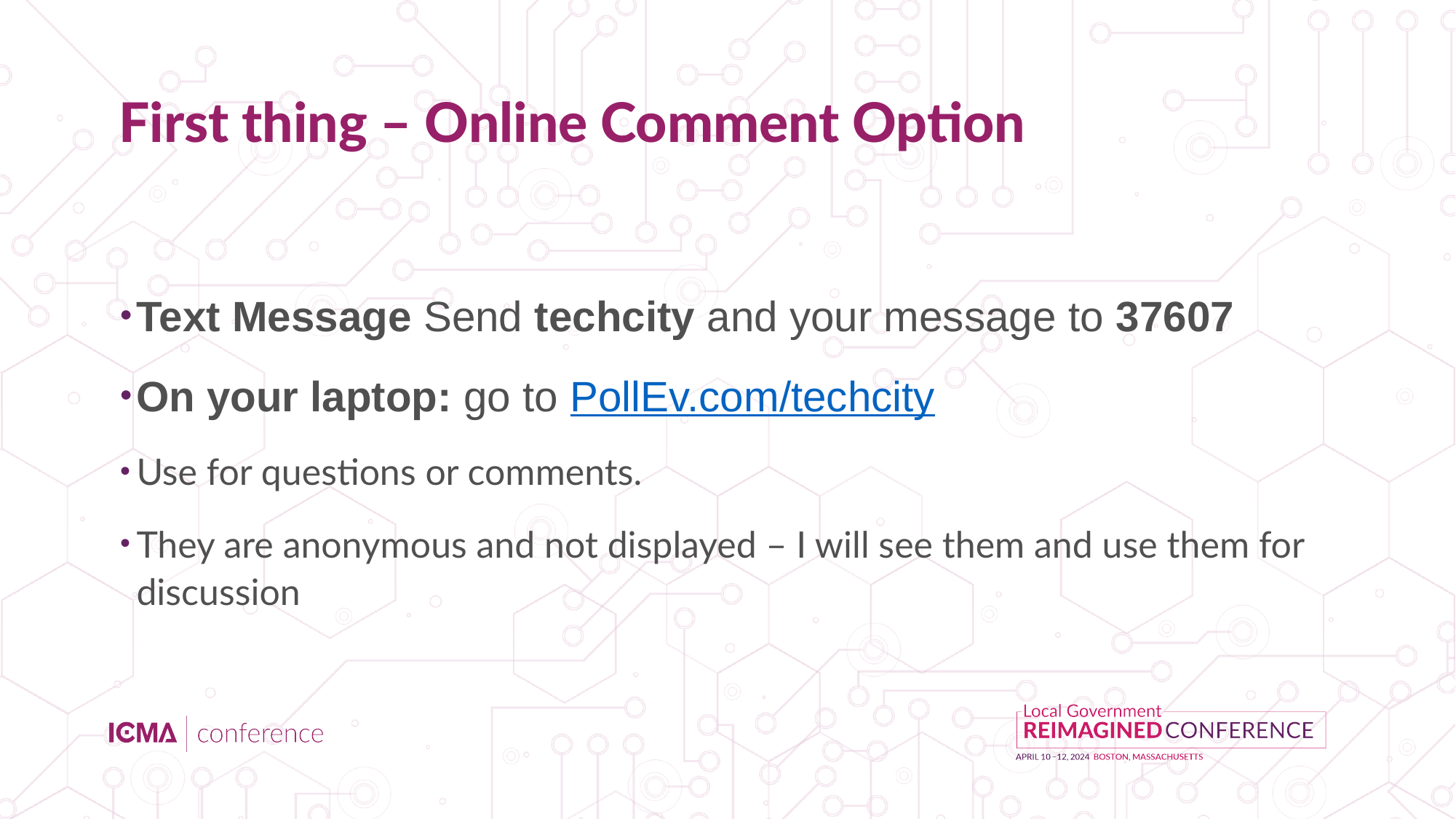

# First thing – Online Comment Option
Text Message Send techcity and your message to 37607
On your laptop: go to PollEv.com​/techcity
Use for questions or comments.
They are anonymous and not displayed – I will see them and use them for discussion